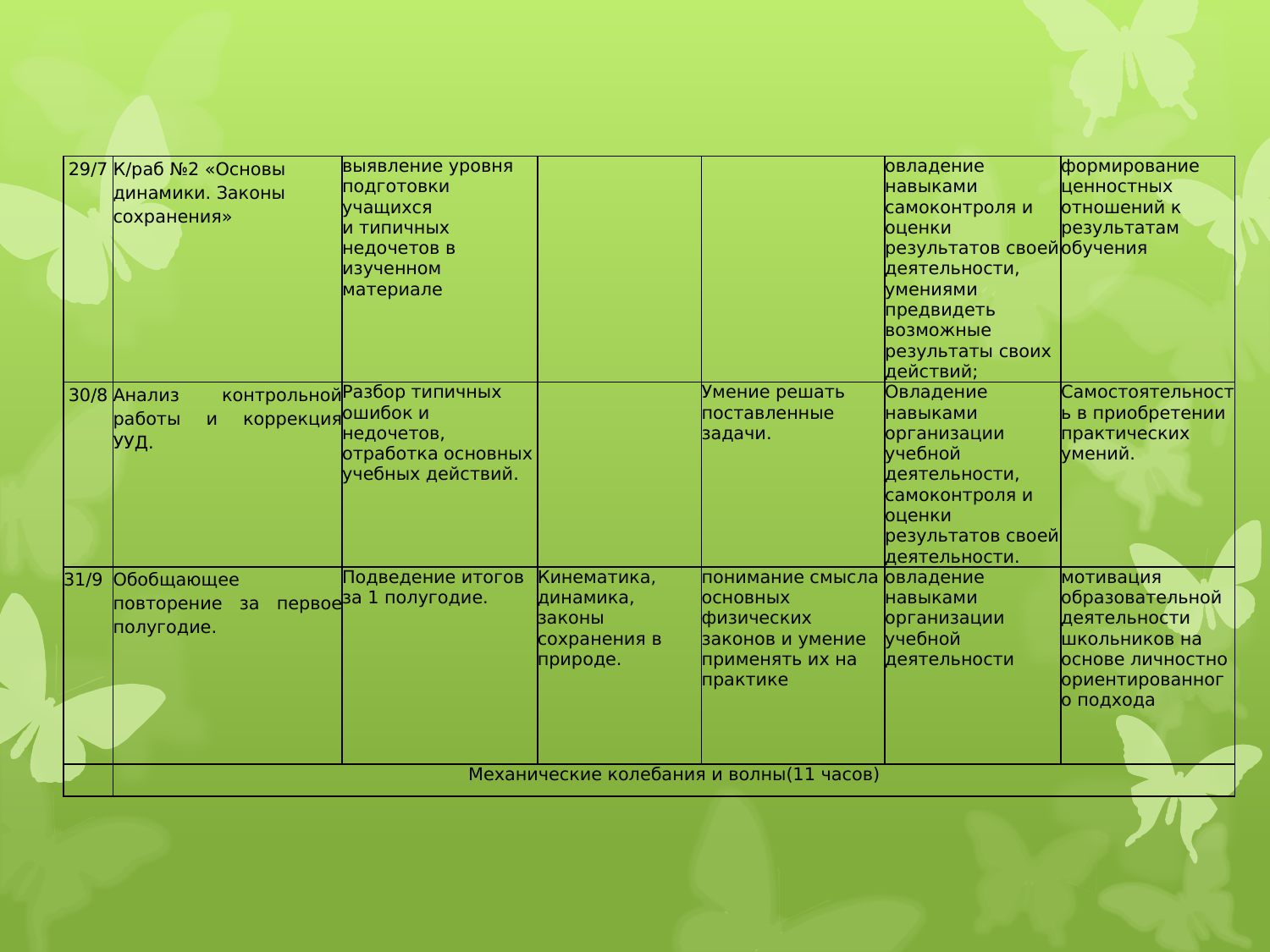

| 29/7 | К/раб №2 «Основы динамики. Законы сохранения» | выявление уровня подготовки учащихся и типичных недочетов в изученном материале |  |  | овладение навыками самоконтроля и оценки результатов своей деятельности, умениями предвидеть возможные результаты своих действий; | формирование ценностных отношений к результатам обучения |
| --- | --- | --- | --- | --- | --- | --- |
| 30/8 | Анализ контрольной работы и коррекция УУД. | Разбор типичных ошибок и недочетов, отработка основных учебных действий. |  | Умение решать поставленные задачи. | Овладение навыками организации учебной деятельности, самоконтроля и оценки результатов своей деятельности. | Самостоятельность в приобретении практических умений. |
| 31/9 | Обобщающее повторение за первое полугодие. | Подведение итогов за 1 полугодие. | Кинематика, динамика, законы сохранения в природе. | понимание смысла основных физических законов и умение применять их на практике | овладение навыками организации учебной деятельности | мотивация образовательной деятельности школьников на основе личностно ориентированного подхода |
|  | Механические колебания и волны(11 часов) |  |  |  |  |  |